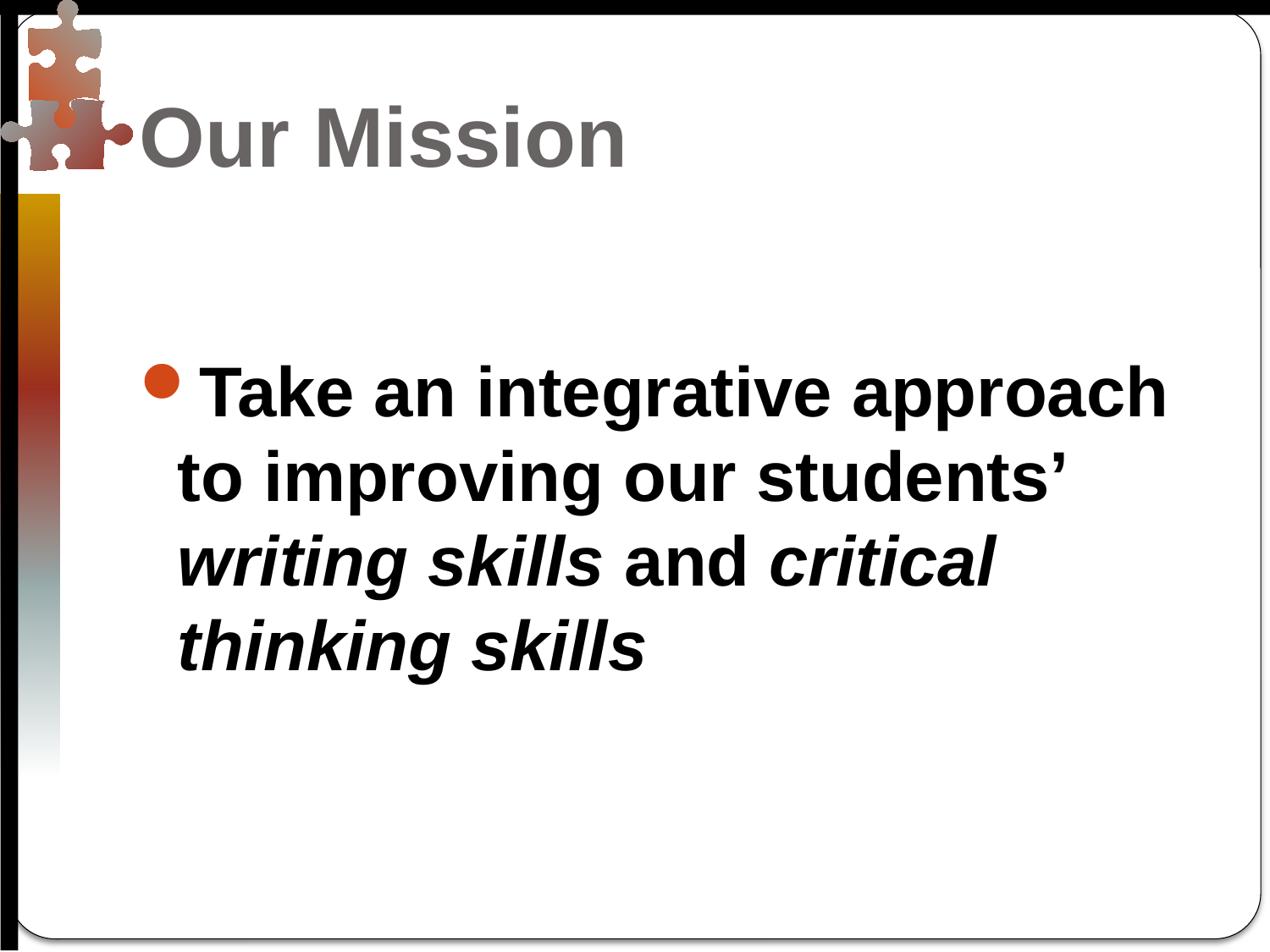

# Our Mission

Take an integrative approach to improving our students’ writing skills and critical thinking skills